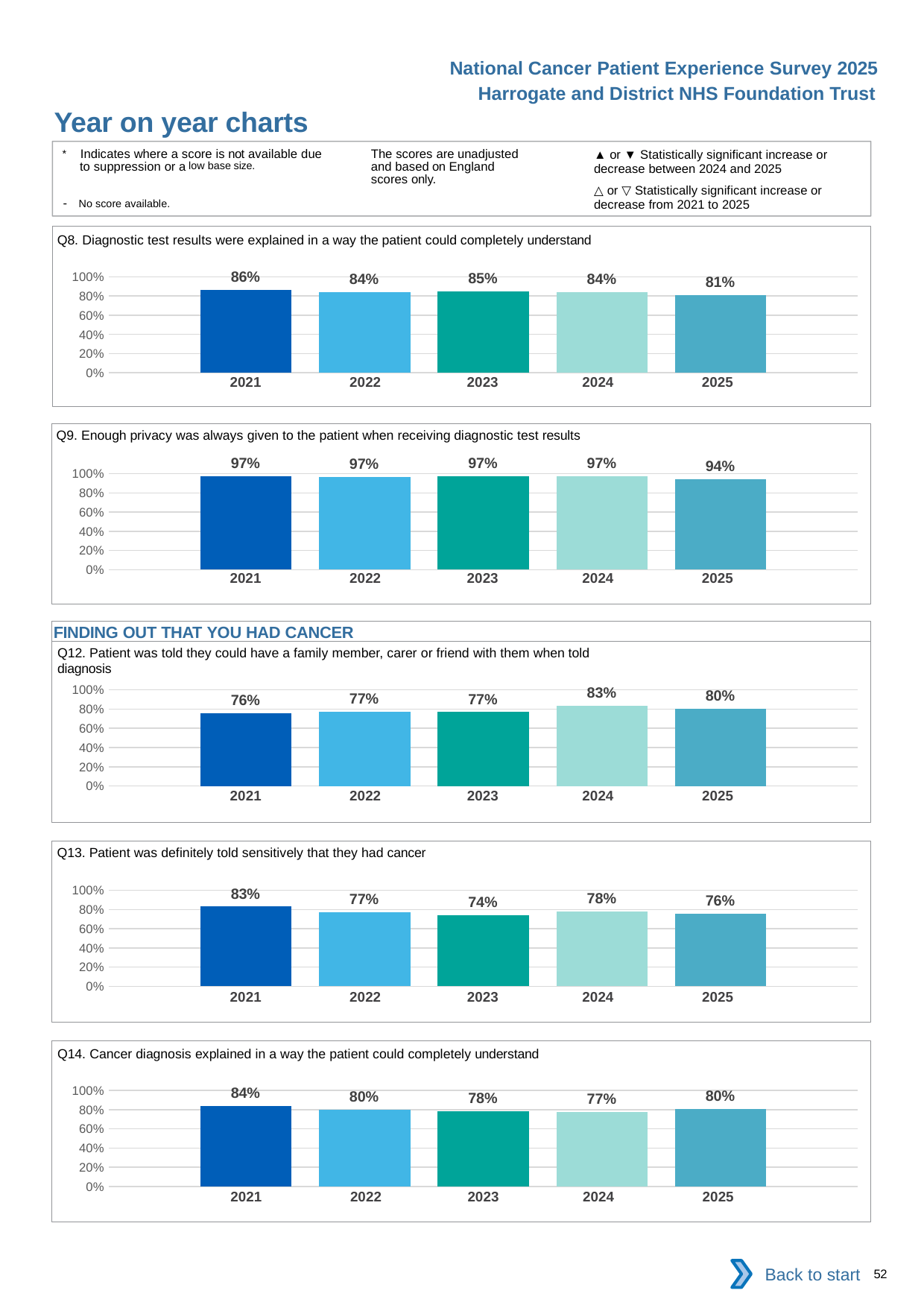

National Cancer Patient Experience Survey 2025
Harrogate and District NHS Foundation Trust
Year on year charts (2)

The scores are unadjusted and based on England scores only.
*  Indicates where a score is not available due to suppression or a low base size.
- No score available.
▲ or ▼ Statistically significant increase or decrease between 2024 and 2025
△ or ▽ Statistically significant increase or decrease from 2021 to 2025
Q8. Diagnostic test results were explained in a way the patient could completely understand

### Chart

| Category | 2021 | 2022 | 2023 | 2024 | 2025 |
|---|---|---|---|---|---|
| Category 1 | 0.859375 | 0.8393574 | 0.8486056 | 0.8398268 | 0.8091286 |
| 2021 | 2022 | 2023 | 2024 | 2025 |
| --- | --- | --- | --- | --- |
|  |  |  |  |  |
Q9. Enough privacy was always given to the patient when receiving diagnostic test results

### Chart

| Category | 2021 | 2022 | 2023 | 2024 | 2025 |
|---|---|---|---|---|---|
| Category 1 | 0.9728682 | 0.9676113 | 0.972 | 0.9741379 | 0.942623 |
| 2021 | 2022 | 2023 | 2024 | 2025 |
| --- | --- | --- | --- | --- |
|  |  |  |  |  |
FINDING OUT THAT YOU HAD CANCER
Q12. Patient was told they could have a family member, carer or friend with them when told diagnosis

### Chart

| Category | 2021 | 2022 | 2023 | 2024 | 2025 |
|---|---|---|---|---|---|
| Category 1 | 0.7587413 | 0.7740741 | 0.7683824 | 0.8339768 | 0.8 |
| 2021 | 2022 | 2023 | 2024 | 2025 |
| --- | --- | --- | --- | --- |
|  |  |  |  |  |
Q13. Patient was definitely told sensitively that they had cancer

### Chart

| Category | 2021 | 2022 | 2023 | 2024 | 2025 |
|---|---|---|---|---|---|
| Category 1 | 0.8295082 | 0.7689655 | 0.737931 | 0.7805755 | 0.7557003 |
| 2021 | 2022 | 2023 | 2024 | 2025 |
| --- | --- | --- | --- | --- |
|  |  |  |  |  |
Q14. Cancer diagnosis explained in a way the patient could completely understand

### Chart

| Category | 2021 | 2022 | 2023 | 2024 | 2025 |
|---|---|---|---|---|---|
| Category 1 | 0.8371335 | 0.7958478 | 0.7842466 | 0.7741935 | 0.8045602 |
| 2021 | 2022 | 2023 | 2024 | 2025 |
| --- | --- | --- | --- | --- |
|  |  |  |  |  |
Back to start

52